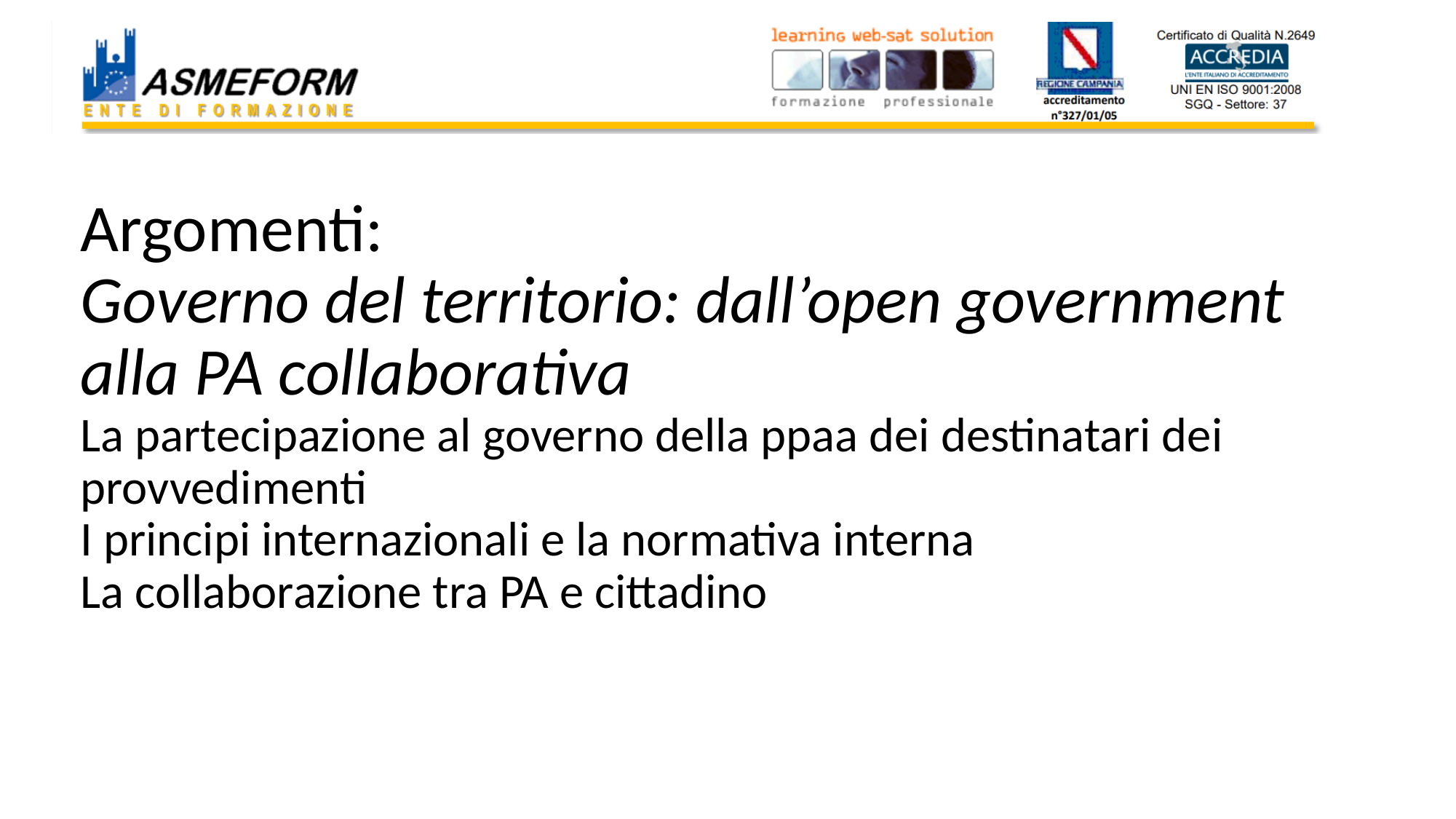

# Argomenti: Governo del territorio: dall’open government alla PA collaborativa La partecipazione al governo della ppaa dei destinatari dei provvedimenti I principi internazionali e la normativa interna La collaborazione tra PA e cittadino